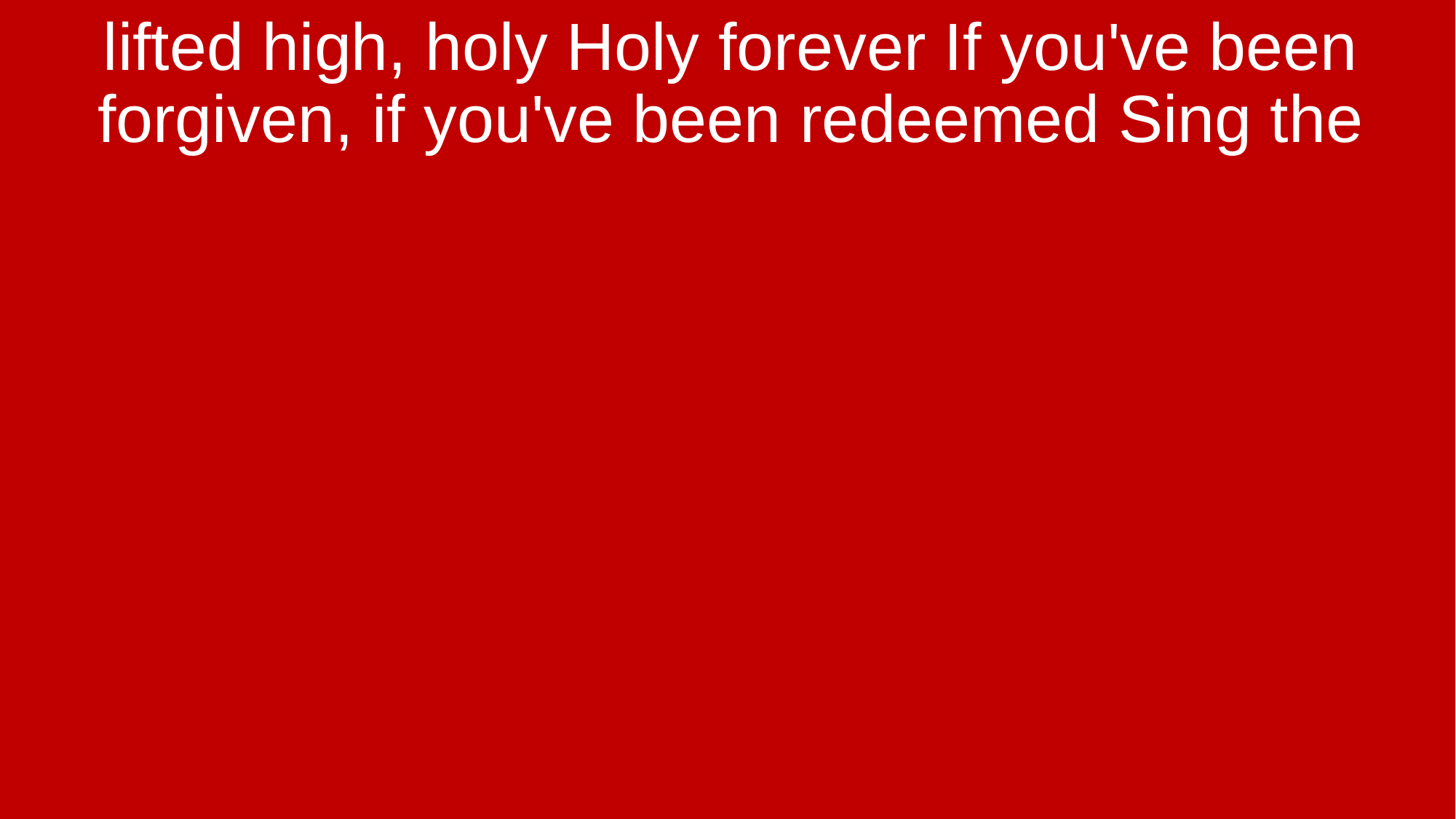

lifted high, holy Holy forever If you've been forgiven, if you've been redeemed Sing the